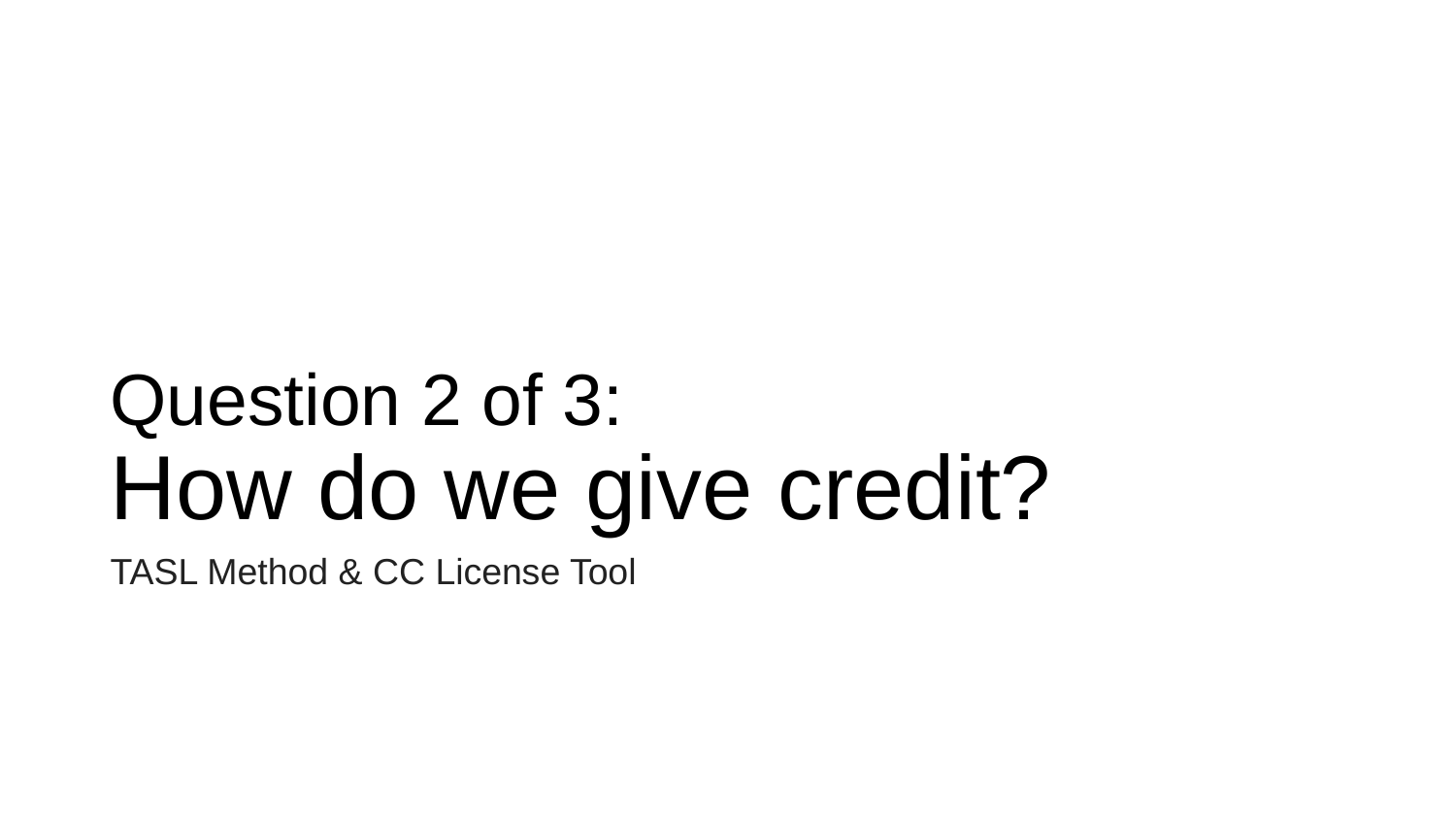

# Question 2 of 3:
How do we give credit?
TASL Method & CC License Tool